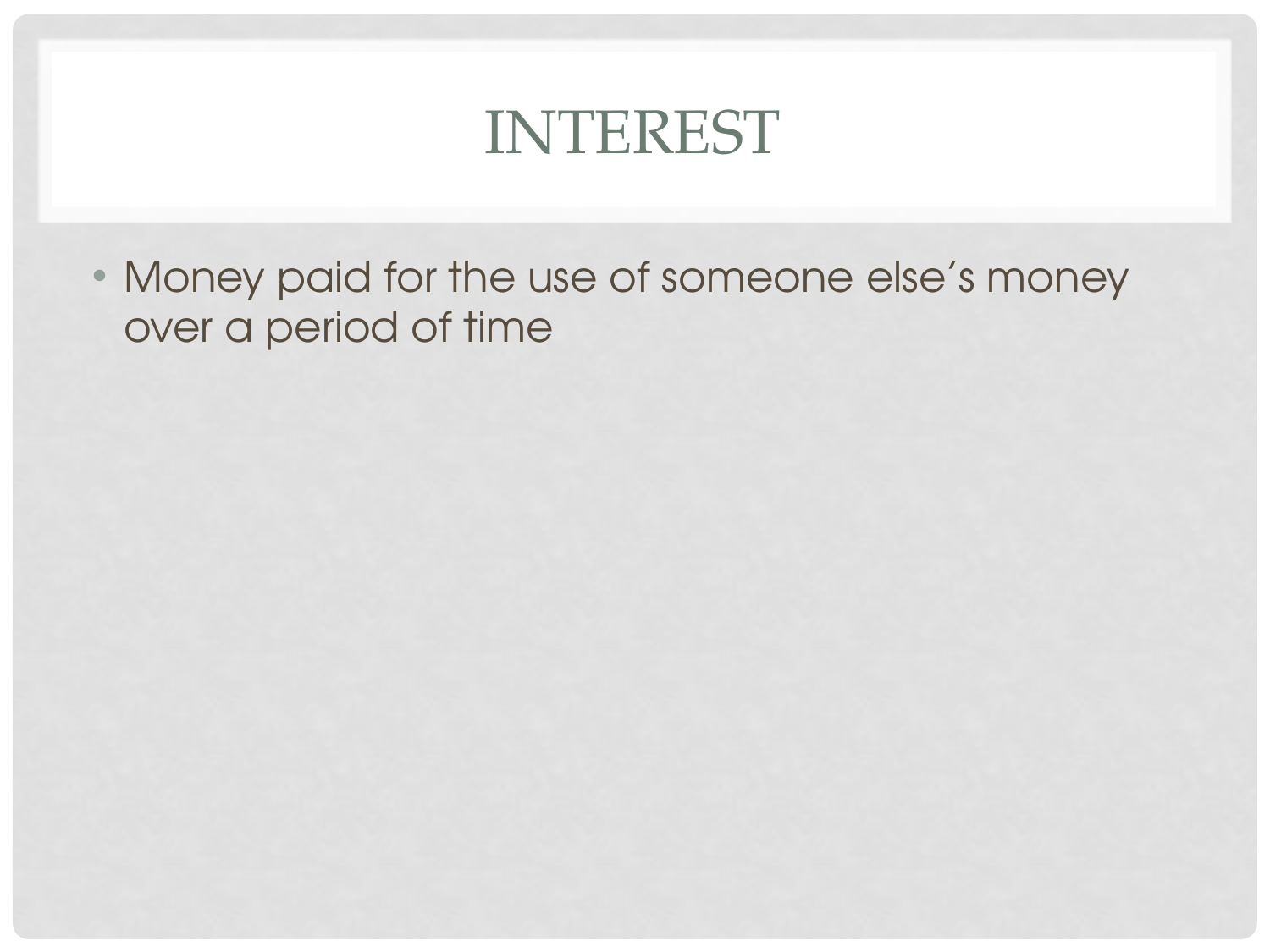

# interest
Money paid for the use of someone else’s money over a period of time